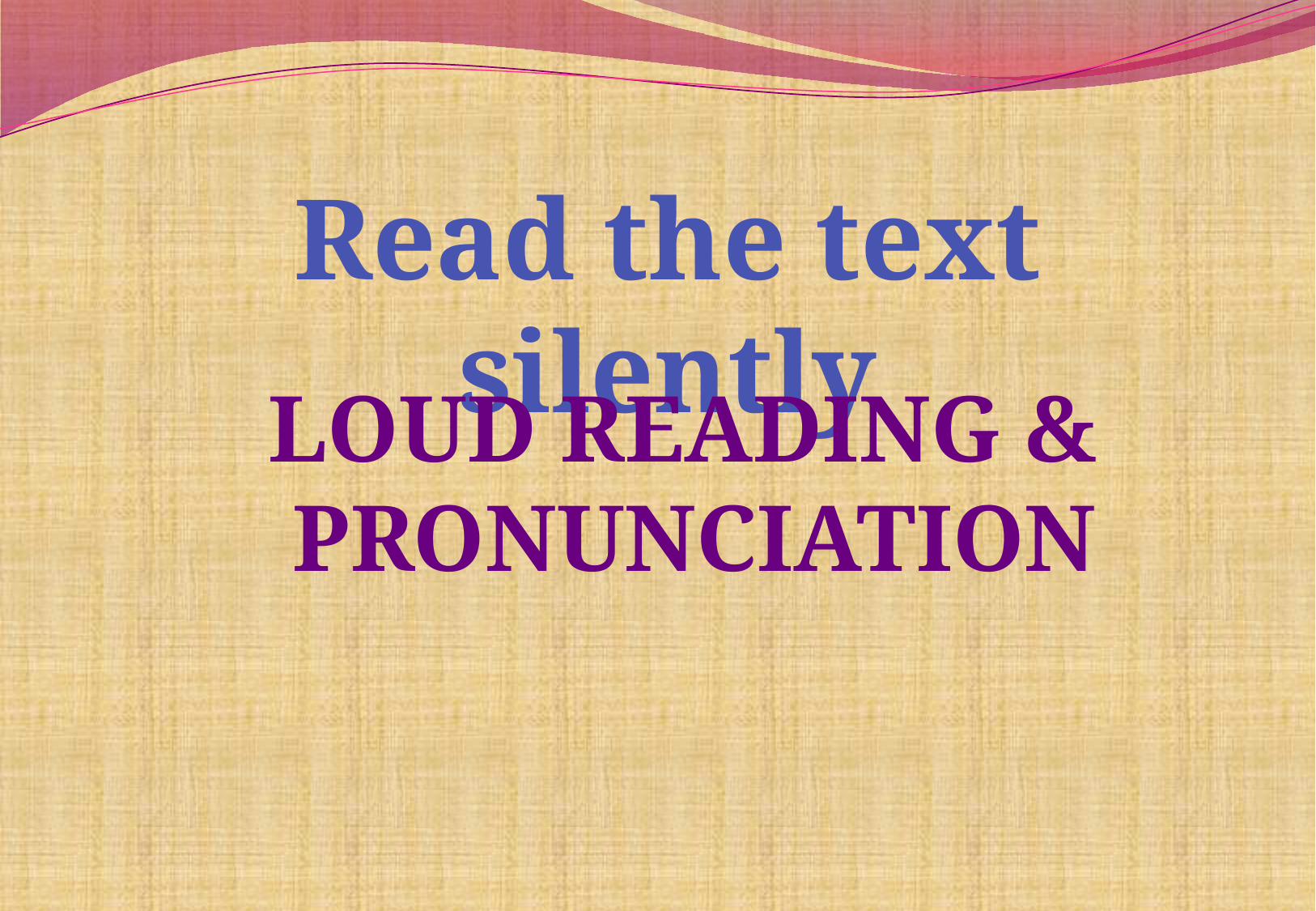

Read the text silently
loud reading &
 pronunciation